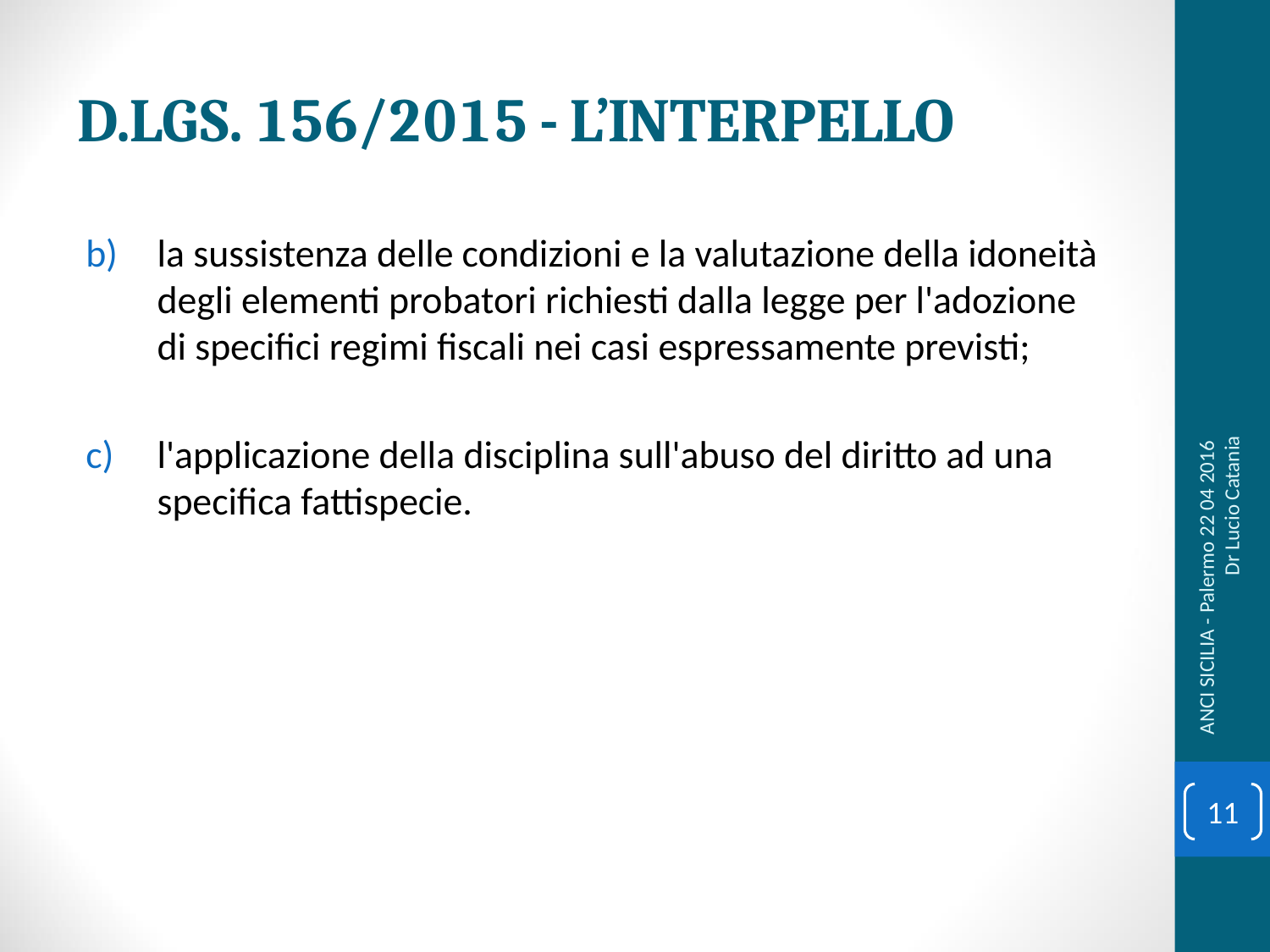

# D.LGS. 156/2015 - L’INTERPELLO
la sussistenza delle condizioni e la valutazione della idoneità degli elementi probatori richiesti dalla legge per l'adozione di specifici regimi fiscali nei casi espressamente previsti;

l'applicazione della disciplina sull'abuso del diritto ad una specifica fattispecie.

ANCI SICILIA - Palermo 22 04 2016     Dr Lucio Catania
11